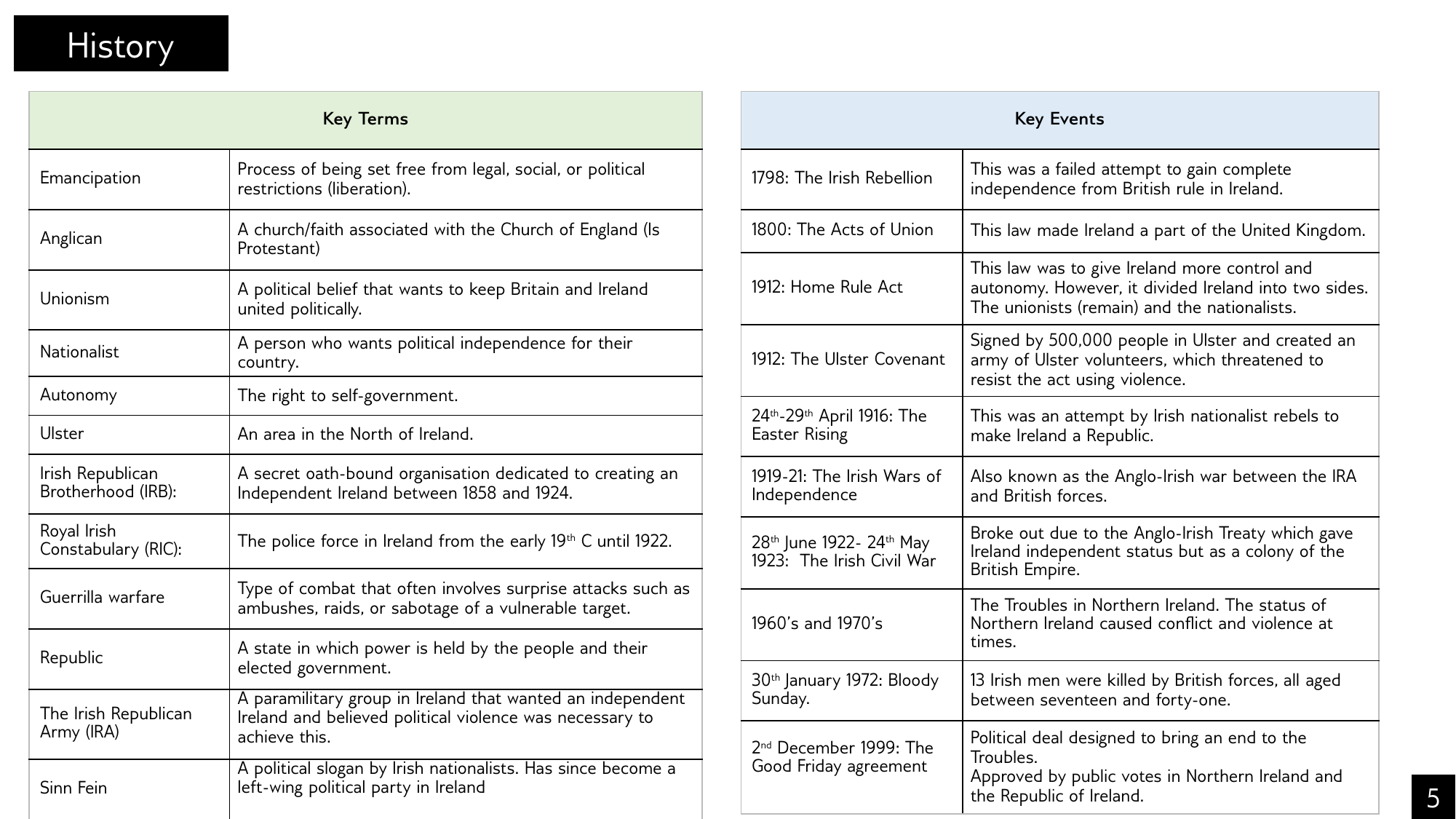

History
| Key Terms |  |
| --- | --- |
| Emancipation | Process of being set free from legal, social, or political restrictions (liberation). |
| Anglican | A church/faith associated with the Church of England (Is Protestant) |
| Unionism | A political belief that wants to keep Britain and Ireland united politically. |
| Nationalist | A person who wants political independence for their country. |
| Autonomy | The right to self-government. |
| Ulster | An area in the North of Ireland. |
| Irish Republican Brotherhood (IRB): | A secret oath-bound organisation dedicated to creating an Independent Ireland between 1858 and 1924. |
| Royal Irish Constabulary (RIC): | The police force in Ireland from the early 19th C until 1922. |
| Guerrilla warfare | Type of combat that often involves surprise attacks such as ambushes, raids, or sabotage of a vulnerable target. |
| Republic | A state in which power is held by the people and their elected government. |
| The Irish Republican Army (IRA) | A paramilitary group in Ireland that wanted an independent Ireland and believed political violence was necessary to achieve this. |
| Sinn Fein | A political slogan by Irish nationalists. Has since become a left-wing political party in Ireland |
| Key Events |  |
| --- | --- |
| 1798: The Irish Rebellion | This was a failed attempt to gain complete independence from British rule in Ireland. |
| 1800: The Acts of Union | This law made Ireland a part of the United Kingdom. |
| 1912: Home Rule Act | This law was to give Ireland more control and autonomy. However, it divided Ireland into two sides. The unionists (remain) and the nationalists. |
| 1912: The Ulster Covenant | Signed by 500,000 people in Ulster and created an army of Ulster volunteers, which threatened to resist the act using violence. |
| 24th-29th April 1916: The Easter Rising | This was an attempt by Irish nationalist rebels to make Ireland a Republic. |
| 1919-21: The Irish Wars of Independence | Also known as the Anglo-Irish war between the IRA and British forces. |
| 28th June 1922- 24th May 1923: The Irish Civil War | Broke out due to the Anglo-Irish Treaty which gave Ireland independent status but as a colony of the British Empire. |
| 1960’s and 1970’s | The Troubles in Northern Ireland. The status of Northern Ireland caused conflict and violence at times. |
| 30th January 1972: Bloody Sunday. | 13 Irish men were killed by British forces, all aged between seventeen and forty-one. |
| 2nd December 1999: The Good Friday agreement | Political deal designed to bring an end to the Troubles. Approved by public votes in Northern Ireland and the Republic of Ireland. |
5